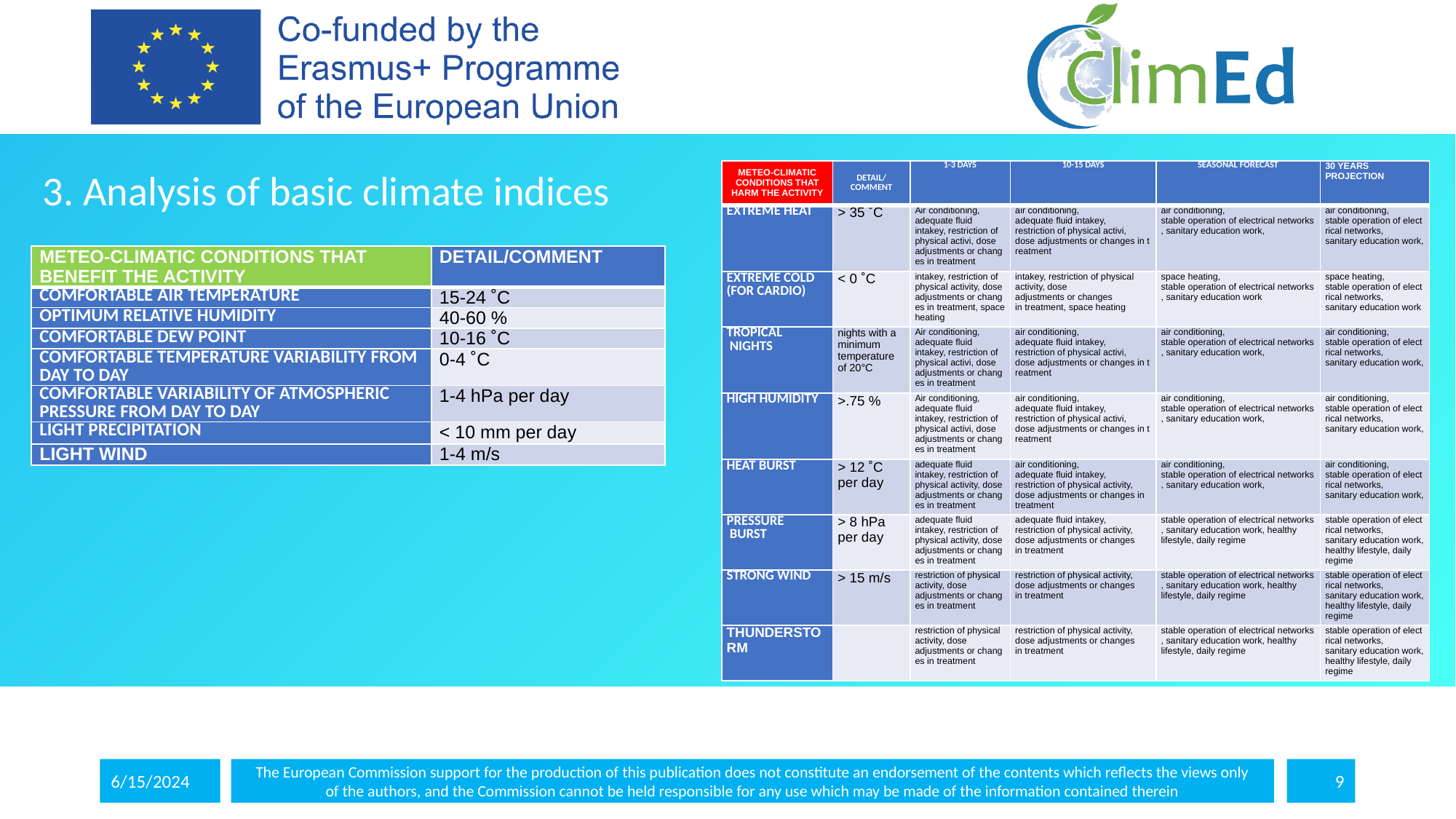

3. Analysis of basic climate indices
| METEO-CLIMATIC CONDITIONS THAT HARM THE ACTIVITY | DETAIL/ COMMENT | 1-3 DAYS | 10-15 DAYS | SEASONAL FORECAST | 30 YEARS PROJECTION |
| --- | --- | --- | --- | --- | --- |
| EXTREME HEAT | > 35 ˚C | Air conditioning, adequate fluid intakey, restriction of physical activi, dose adjustments or changes in treatment | air conditioning, adequate fluid intakey, restriction of physical activi, dose adjustments or changes in treatment | air conditioning, stable operation of electrical networks, sanitary education work, | air conditioning, stable operation of electrical networks, sanitary education work, |
| EXTREME COLD (FOR CARDIO) | < 0 ˚C | intakey, restriction of physical activity, dose adjustments or changes in treatment, space heating | intakey, restriction of physical activity, dose adjustments or changes in treatment, space heating | space heating, stable operation of electrical networks, sanitary education work | space heating, stable operation of electrical networks, sanitary education work |
| TROPICAL  NIGHTS | nights with a minimum temperature of 20°C | Air conditioning, adequate fluid intakey, restriction of physical activi, dose adjustments or changes in treatment | air conditioning, adequate fluid intakey, restriction of physical activi, dose adjustments or changes in treatment | air conditioning, stable operation of electrical networks, sanitary education work, | air conditioning, stable operation of electrical networks, sanitary education work, |
| HIGH HUMIDITY | >.75 % | Air conditioning, adequate fluid intakey, restriction of physical activi, dose adjustments or changes in treatment | air conditioning, adequate fluid intakey, restriction of physical activi, dose adjustments or changes in treatment | air conditioning, stable operation of electrical networks, sanitary education work, | air conditioning, stable operation of electrical networks, sanitary education work, |
| HEAT BURST | > 12 ˚С per day | adequate fluid intakey, restriction of physical activity, dose adjustments or changes in treatment | air conditioning, adequate fluid intakey, restriction of physical activity, dose adjustments or changes in treatment | air conditioning, stable operation of electrical networks, sanitary education work, | air conditioning, stable operation of electrical networks, sanitary education work, |
| PRESSURE   BURST | > 8 hPa per day | adequate fluid intakey, restriction of physical activity, dose adjustments or changes in treatment | adequate fluid intakey, restriction of physical activity, dose adjustments or changes in treatment | stable operation of electrical networks, sanitary education work, healthy lifestyle, daily regime | stable operation of electrical networks, sanitary education work, healthy lifestyle, daily regime |
| STRONG WIND | > 15 m/s | restriction of physical activity, dose adjustments or changes in treatment | restriction of physical activity, dose adjustments or changes in treatment | stable operation of electrical networks, sanitary education work, healthy lifestyle, daily regime | stable operation of electrical networks, sanitary education work, healthy lifestyle, daily regime |
| THUNDERSTORM |  | restriction of physical activity, dose adjustments or changes in treatment | restriction of physical activity, dose adjustments or changes in treatment | stable operation of electrical networks, sanitary education work, healthy lifestyle, daily regime | stable operation of electrical networks, sanitary education work, healthy lifestyle, daily regime |
| METEO-CLIMATIC CONDITIONS THAT BENEFIT THE ACTIVITY | DETAIL/COMMENT |
| --- | --- |
| COMFORTABLE AIR TEMPERATURE | 15-24 ˚C |
| OPTIMUM RELATIVE HUMIDITY | 40-60 % |
| COMFORTABLE DEW POINT | 10-16 ˚C |
| COMFORTABLE TEMPERATURE VARIABILITY FROM DAY TO DAY | 0-4 ˚С |
| COMFORTABLE VARIABILITY OF ATMOSPHERIC PRESSURE FROM DAY TO DAY | 1-4 hPa per day |
| LIGHT PRECIPITATION | < 10 mm per day |
| LIGHT WIND | 1-4 m/s |
6/15/2024
The European Commission support for the production of this publication does not constitute an endorsement of the contents which reflects the views only
of the authors, and the Commission cannot be held responsible for any use which may be made of the information contained therein
9